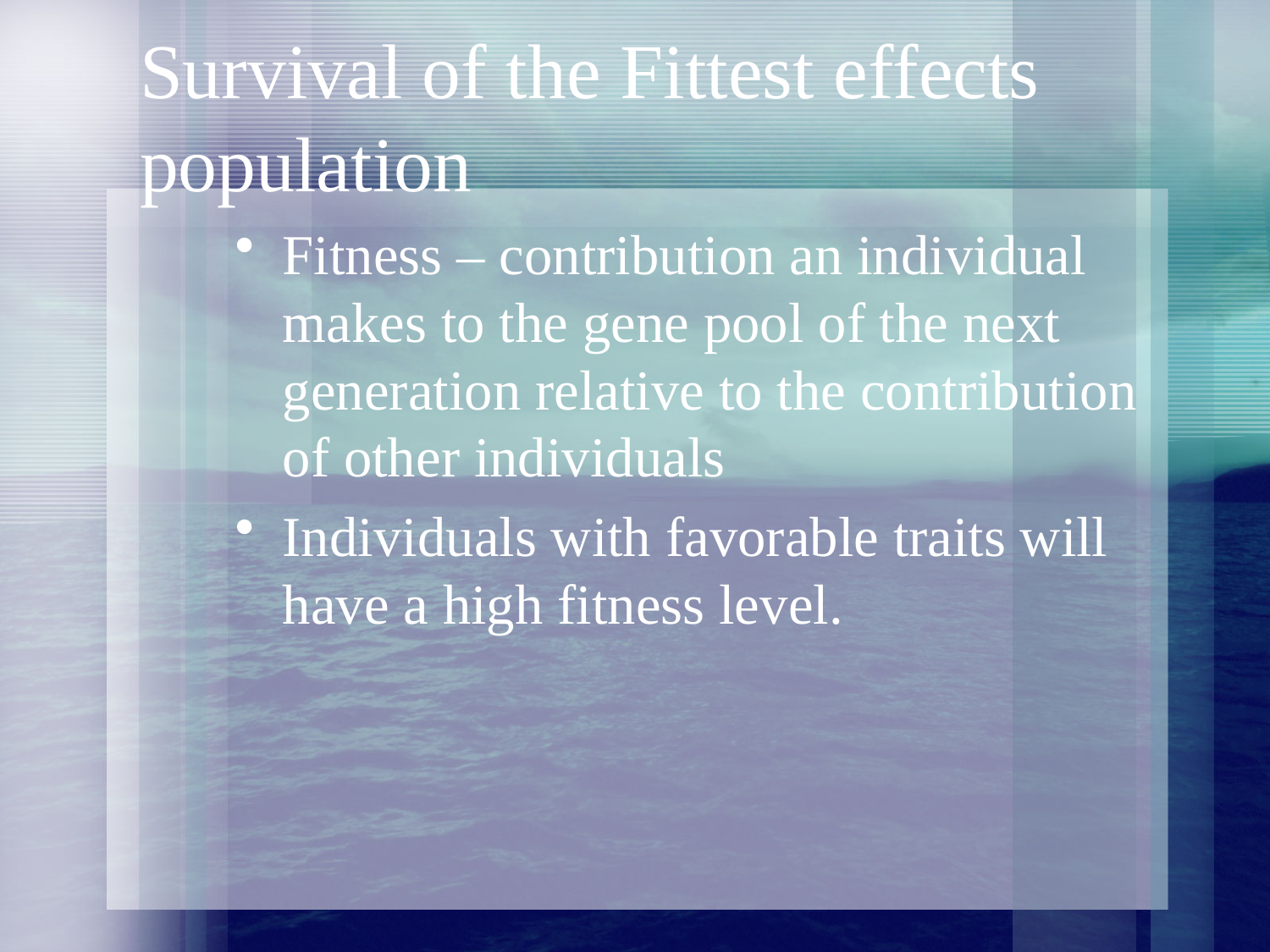

# Survival of the Fittest effects population
Fitness – contribution an individual makes to the gene pool of the next generation relative to the contribution of other individuals
Individuals with favorable traits will have a high fitness level.